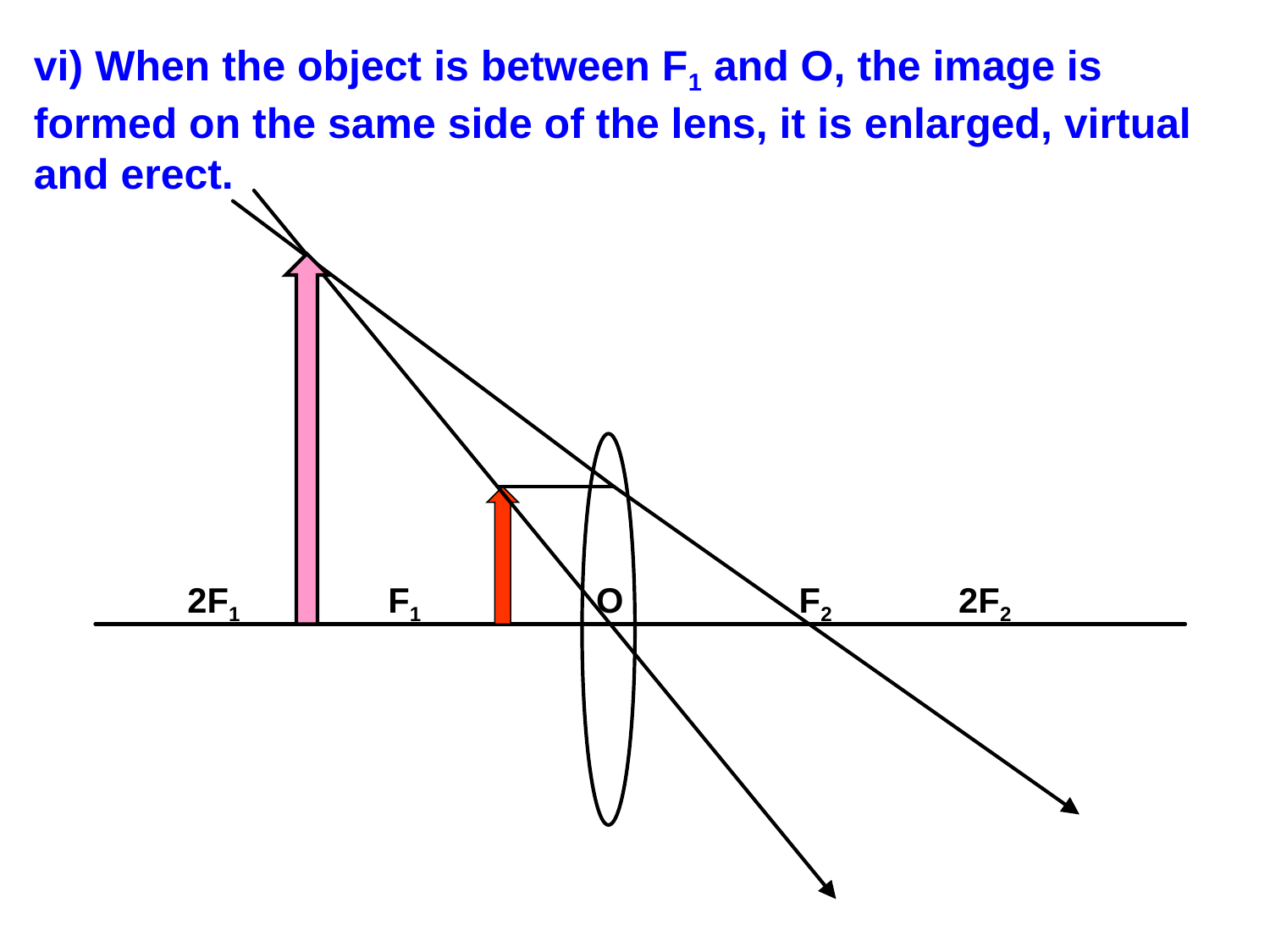

vi) When the object is between F1 and O, the image is formed on the same side of the lens, it is enlarged, virtual and erect.

      2F1                F1                  O                  F2             2F2